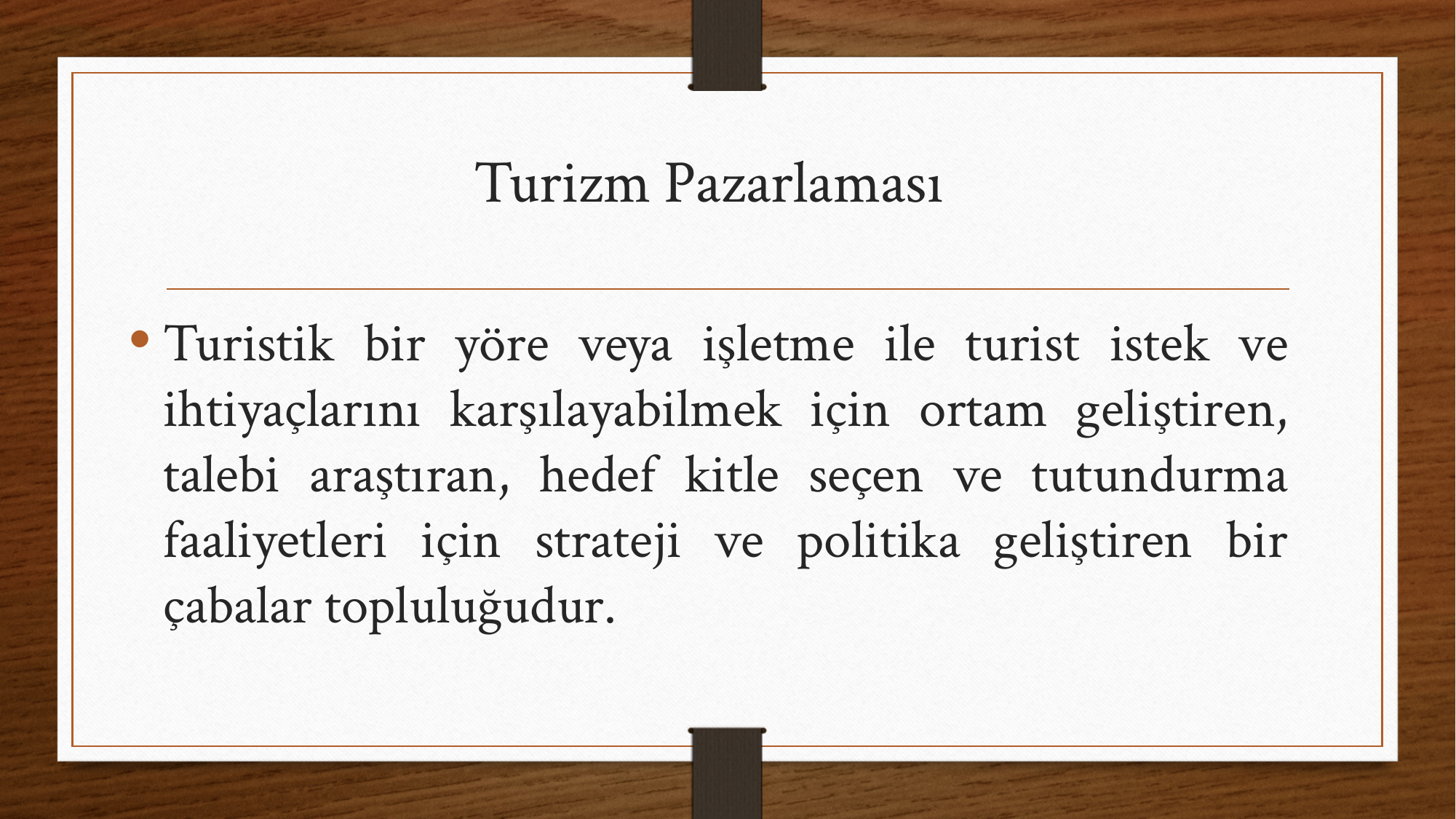

# Turizm Pazarlaması
Turistik bir yöre veya işletme ile turist istek ve ihtiyaçlarını karşılayabilmek için ortam geliştiren, talebi araştıran, hedef kitle seçen ve tutundurma faaliyetleri için strateji ve politika geliştiren bir çabalar topluluğudur.